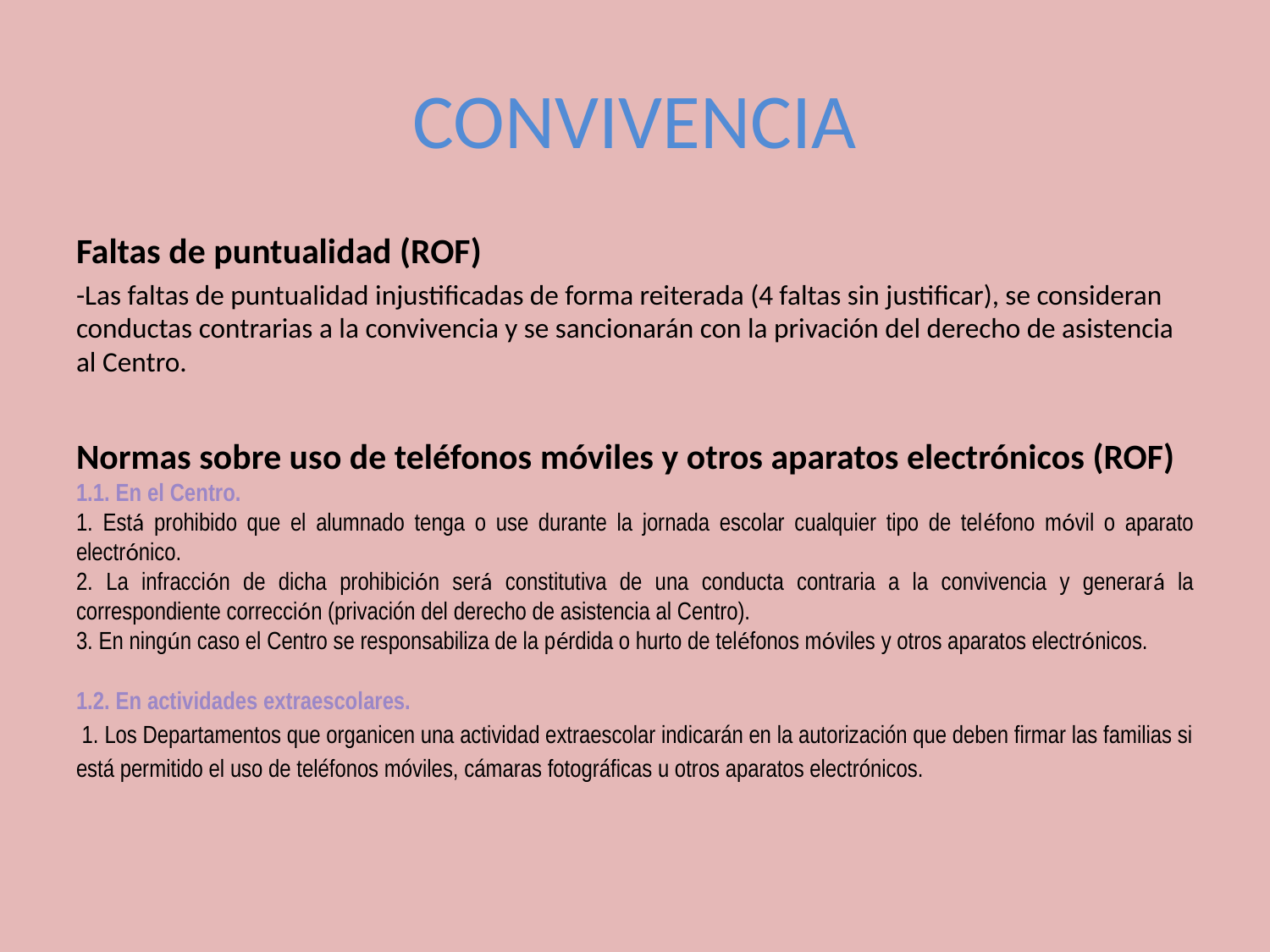

# CONVIVENCIA
Faltas de puntualidad (ROF)
-Las faltas de puntualidad injustificadas de forma reiterada (4 faltas sin justificar), se consideran conductas contrarias a la convivencia y se sancionarán con la privación del derecho de asistencia al Centro.

Normas sobre uso de teléfonos móviles y otros aparatos electrónicos (ROF)
1.1. En el Centro.
1. Está prohibido que el alumnado tenga o use durante la jornada escolar cualquier tipo de teléfono móvil o aparato electrónico.
2. La infracción de dicha prohibición será constitutiva de una conducta contraria a la convivencia y generará la correspondiente corrección (privación del derecho de asistencia al Centro).
3. En ningún caso el Centro se responsabiliza de la pérdida o hurto de teléfonos móviles y otros aparatos electrónicos.

1.2. En actividades extraescolares.
 1. Los Departamentos que organicen una actividad extraescolar indicarán en la autorización que deben firmar las familias si está permitido el uso de teléfonos móviles, cámaras fotográficas u otros aparatos electrónicos.